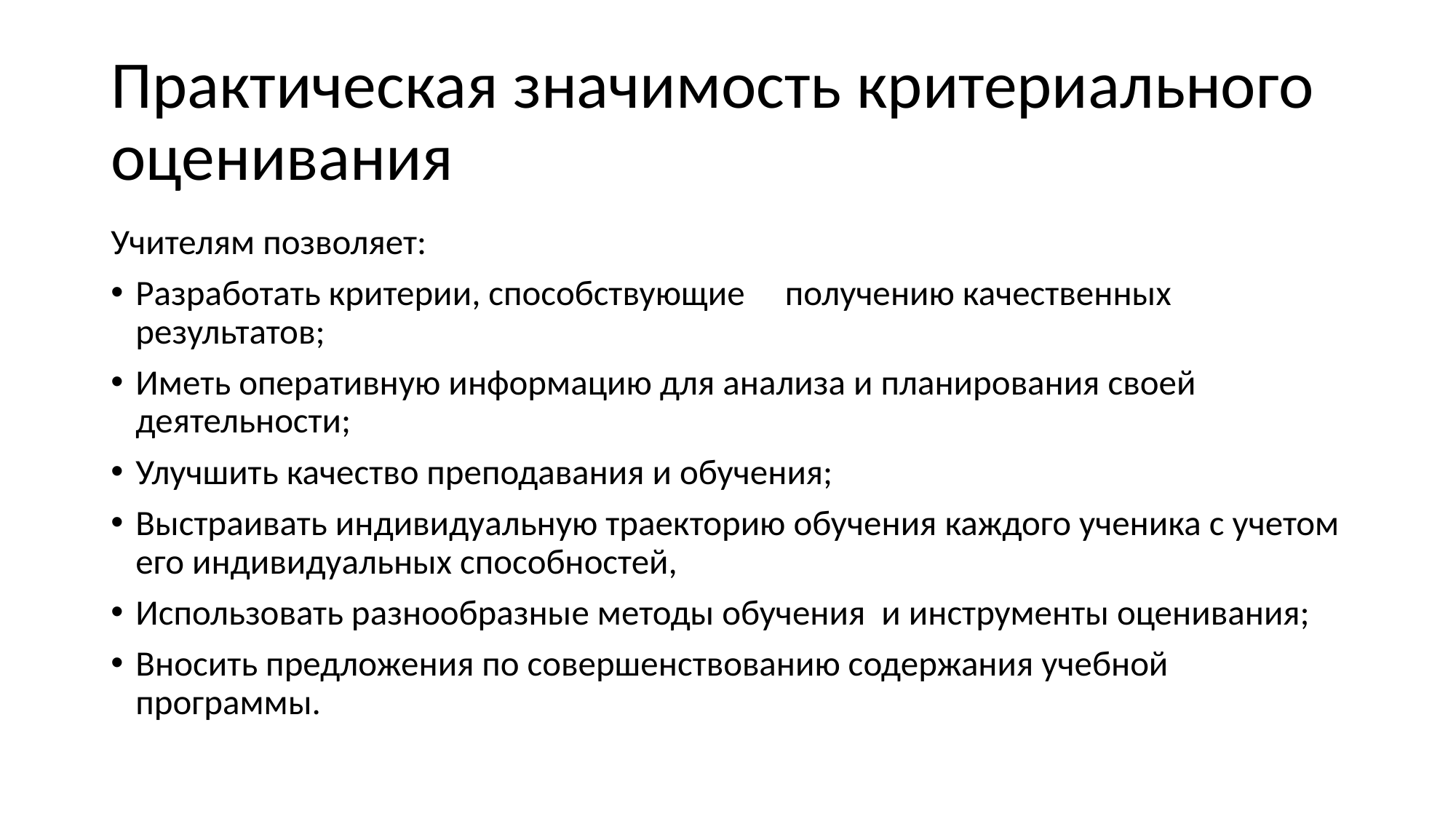

# Практическая значимость критериального оценивания
Учителям позволяет:
Разработать критерии, способствующие     получению качественных результатов;
Иметь оперативную информацию для анализа и планирования своей деятельности;
Улучшить качество преподавания и обучения;
Выстраивать индивидуальную траекторию обучения каждого ученика с учетом его индивидуальных способностей,
Использовать разнообразные методы обучения  и инструменты оценивания;
Вносить предложения по совершенствованию содержания учебной программы.